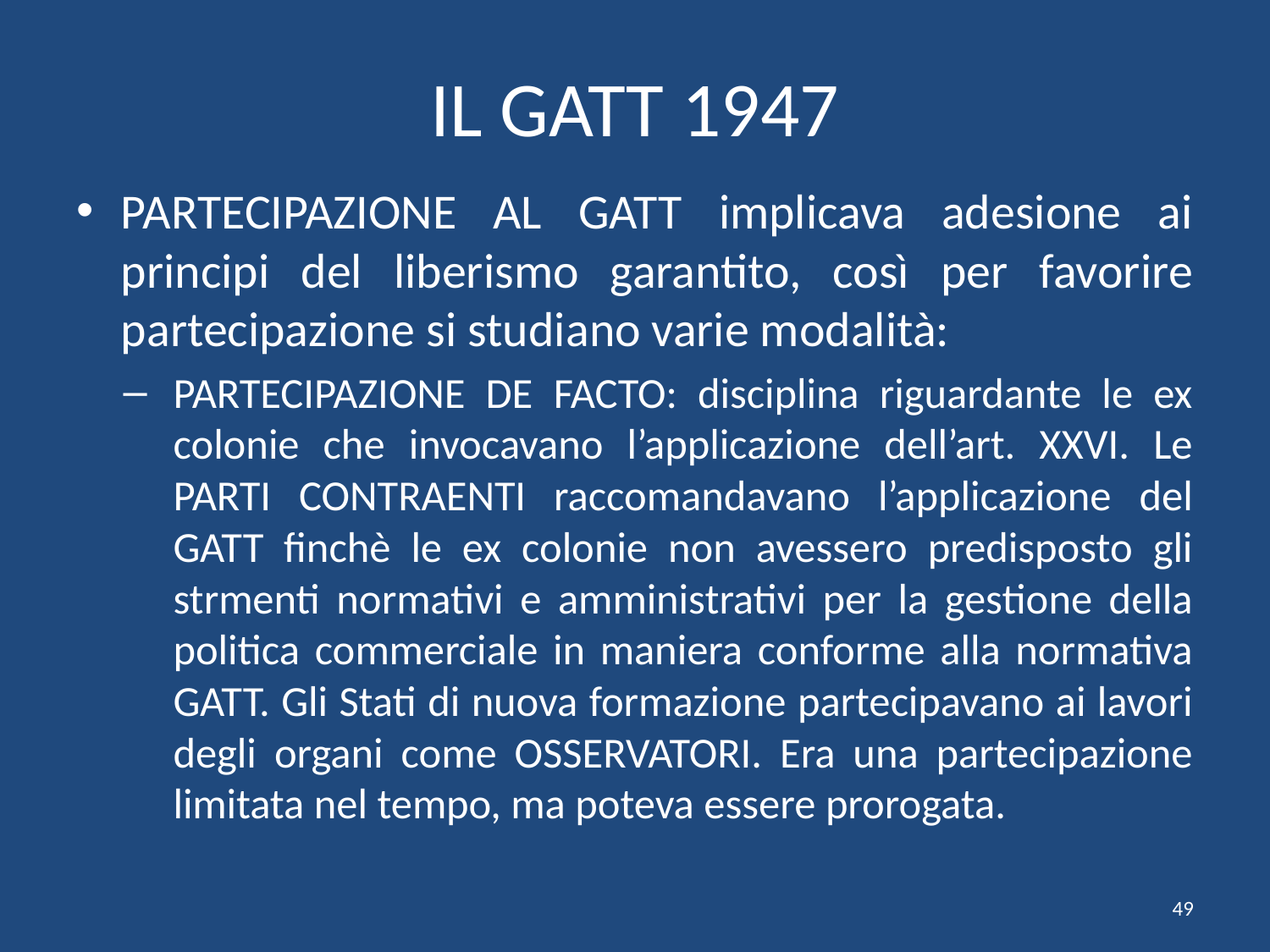

# IL GATT 1947
PARTECIPAZIONE AL GATT implicava adesione ai principi del liberismo garantito, così per favorire partecipazione si studiano varie modalità:
PARTECIPAZIONE DE FACTO: disciplina riguardante le ex colonie che invocavano l’applicazione dell’art. XXVI. Le PARTI CONTRAENTI raccomandavano l’applicazione del GATT finchè le ex colonie non avessero predisposto gli strmenti normativi e amministrativi per la gestione della politica commerciale in maniera conforme alla normativa GATT. Gli Stati di nuova formazione partecipavano ai lavori degli organi come OSSERVATORI. Era una partecipazione limitata nel tempo, ma poteva essere prorogata.

49